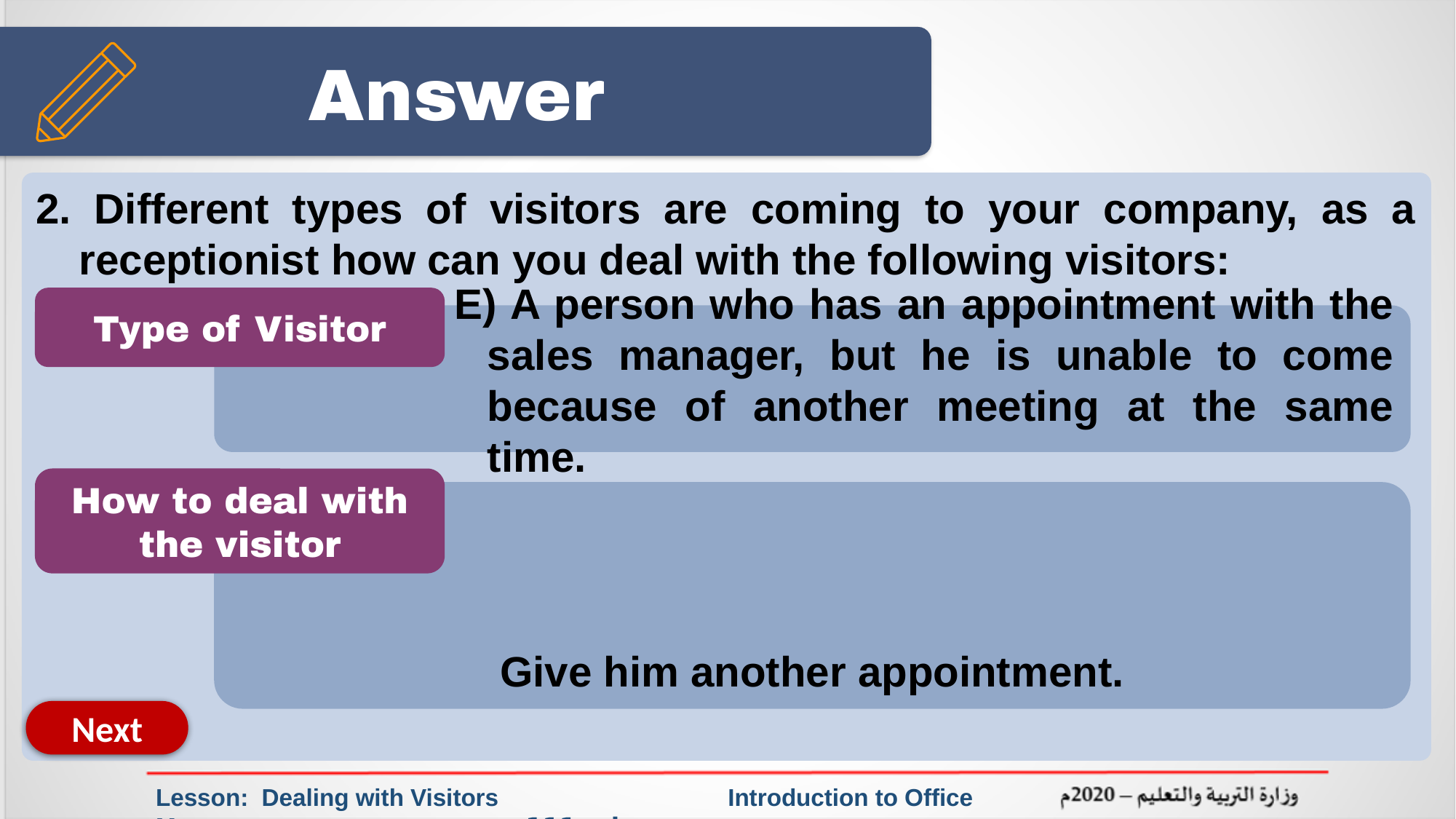

# Answer
2. Different types of visitors are coming to your company, as a receptionist how can you deal with the following visitors:

Type of Visitor
E) A person who has an appointment with the sales manager, but he is unable to come because of another meeting at the same time.
How to deal with the visitor
Give him another appointment.
Next
Lesson:  Dealing with Visitors                                  Introduction to Office Management                                 ادر 111